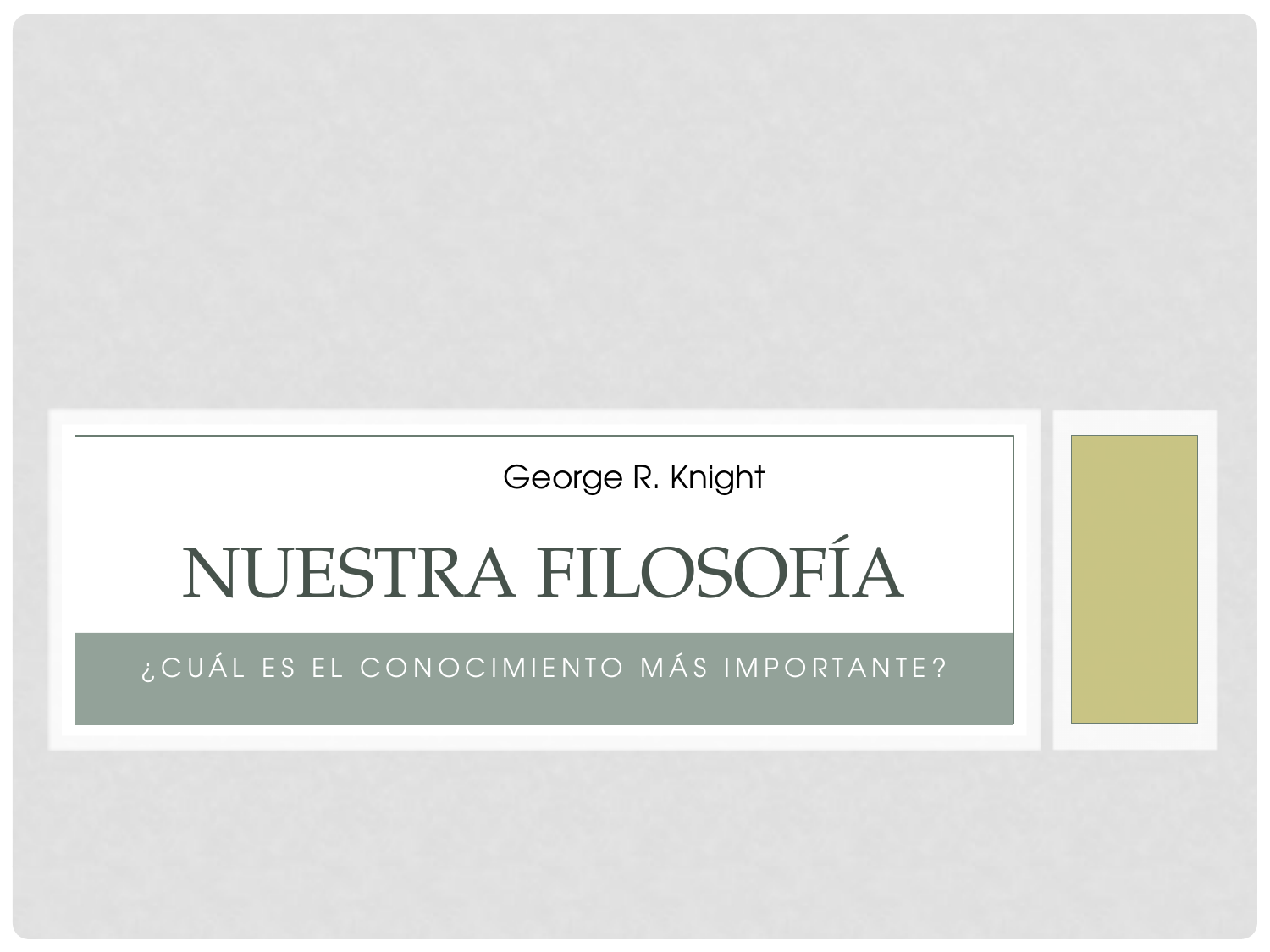

# Nuestra filosofía
George R. Knight
¿Cuál es el conocimiento más importante?